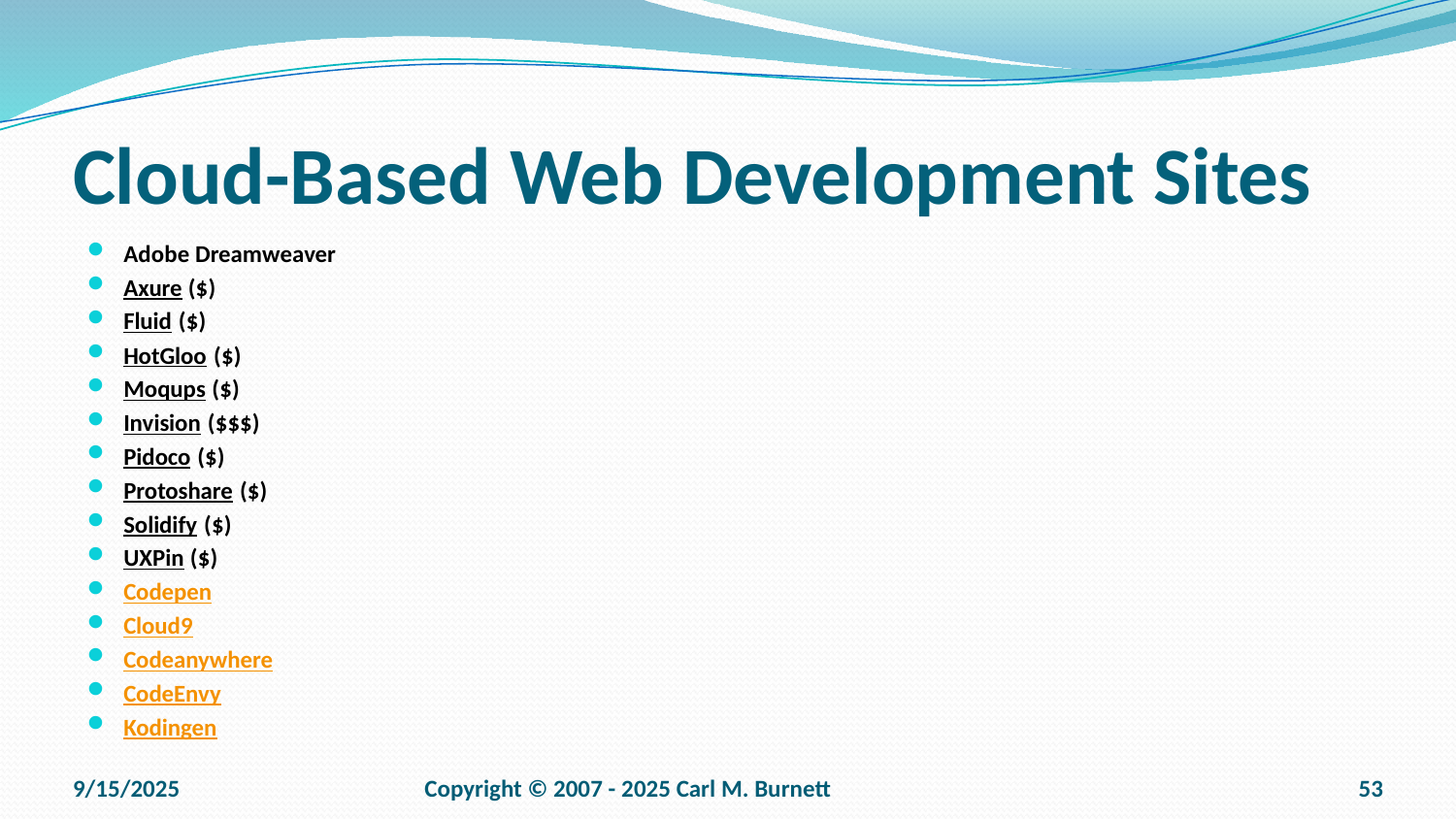

# Cloud-Based Web Development Sites
Adobe Dreamweaver
Axure ($)
Fluid ($)
HotGloo ($)
Moqups ($)
Invision ($$$)
Pidoco ($)
Protoshare ($)
Solidify ($)
UXPin ($)
Codepen
Cloud9
Codeanywhere
CodeEnvy
Kodingen
9/15/2025
Copyright © 2007 - 2025 Carl M. Burnett
53